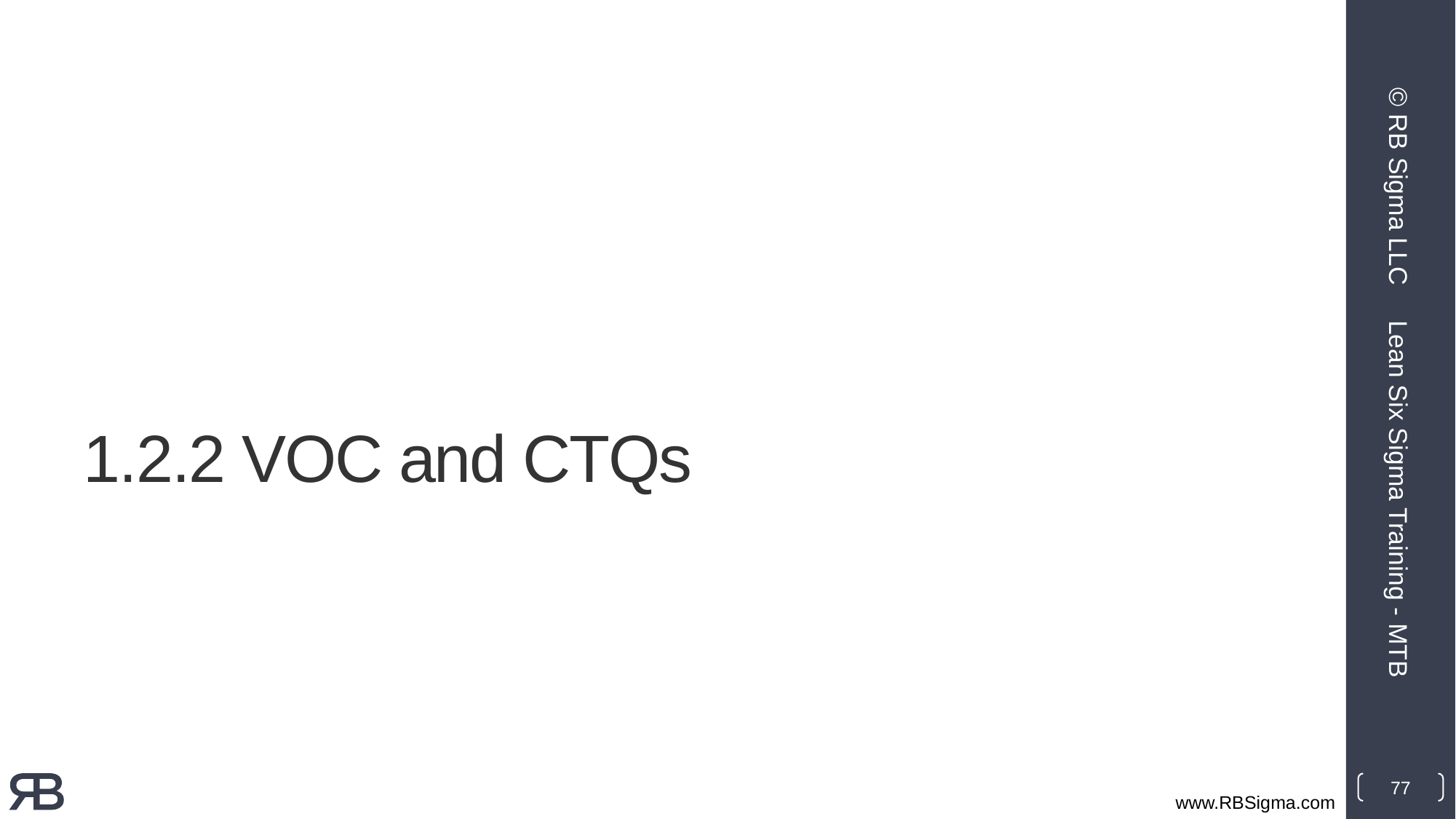

© RB Sigma LLC
# 1.2.2 VOC and CTQs
Lean Six Sigma Training - MTB
77